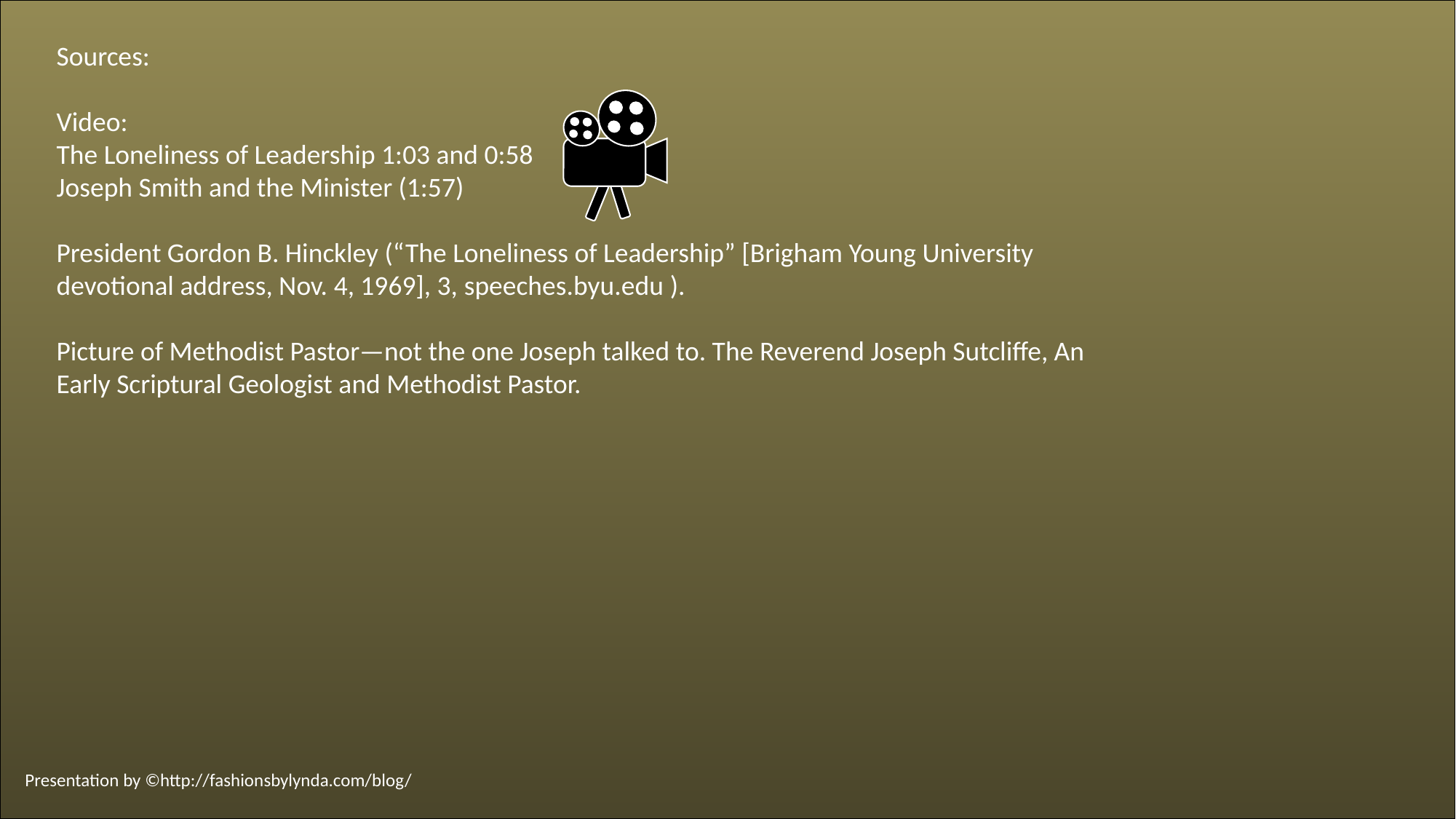

Sources:

Video:
The Loneliness of Leadership 1:03 and 0:58
Joseph Smith and the Minister (1:57)

President Gordon B. Hinckley (“The Loneliness of Leadership” [Brigham Young University devotional address, Nov. 4, 1969], 3, speeches.byu.edu ).

Picture of Methodist Pastor—not the one Joseph talked to. The Reverend Joseph Sutcliffe, An Early Scriptural Geologist and Methodist Pastor.

Presentation by ©http://fashionsbylynda.com/blog/